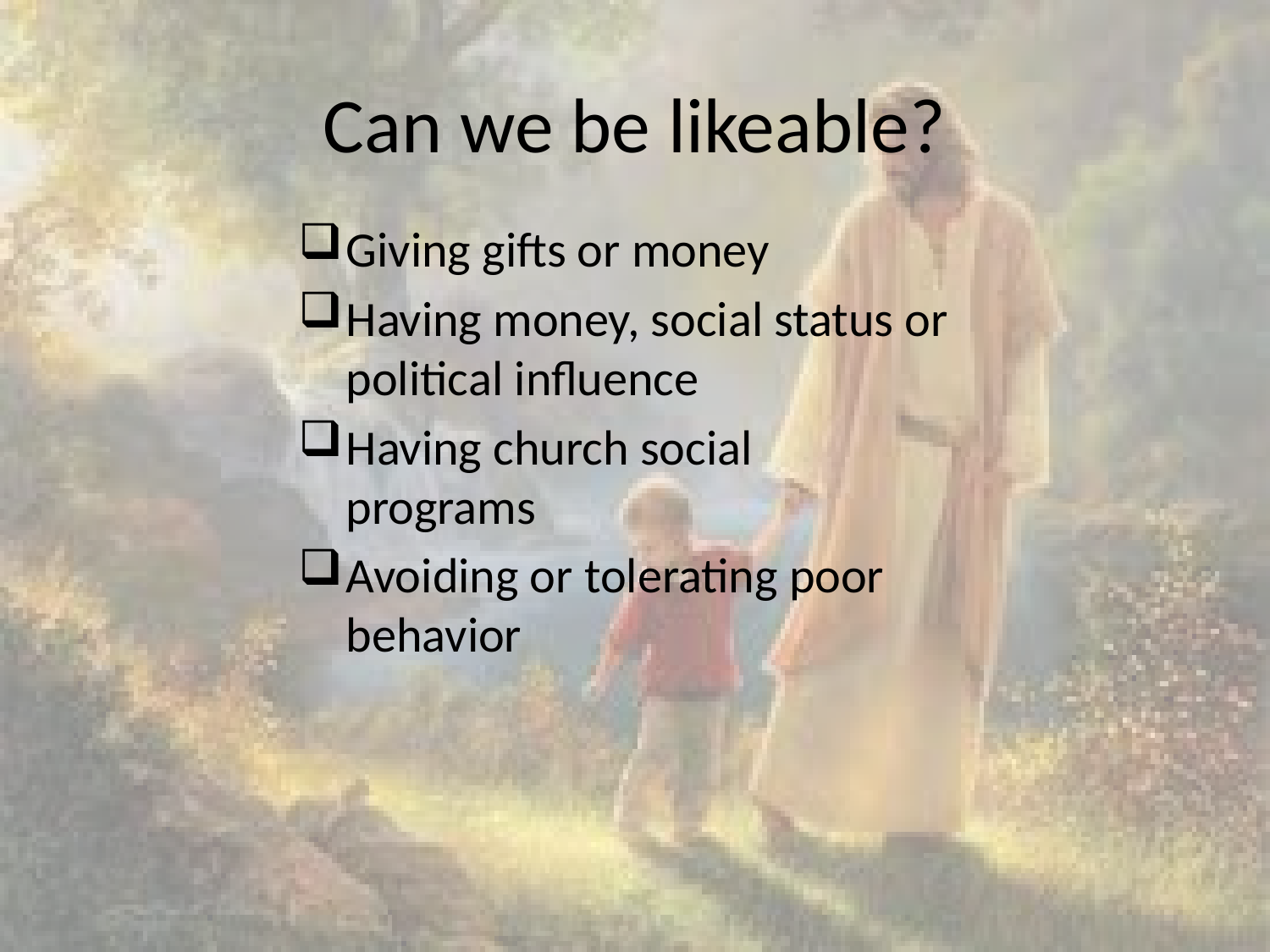

# Can we be likeable?
Giving gifts or money
Having money, social status or political influence
Having church social programs
Avoiding or tolerating poor behavior